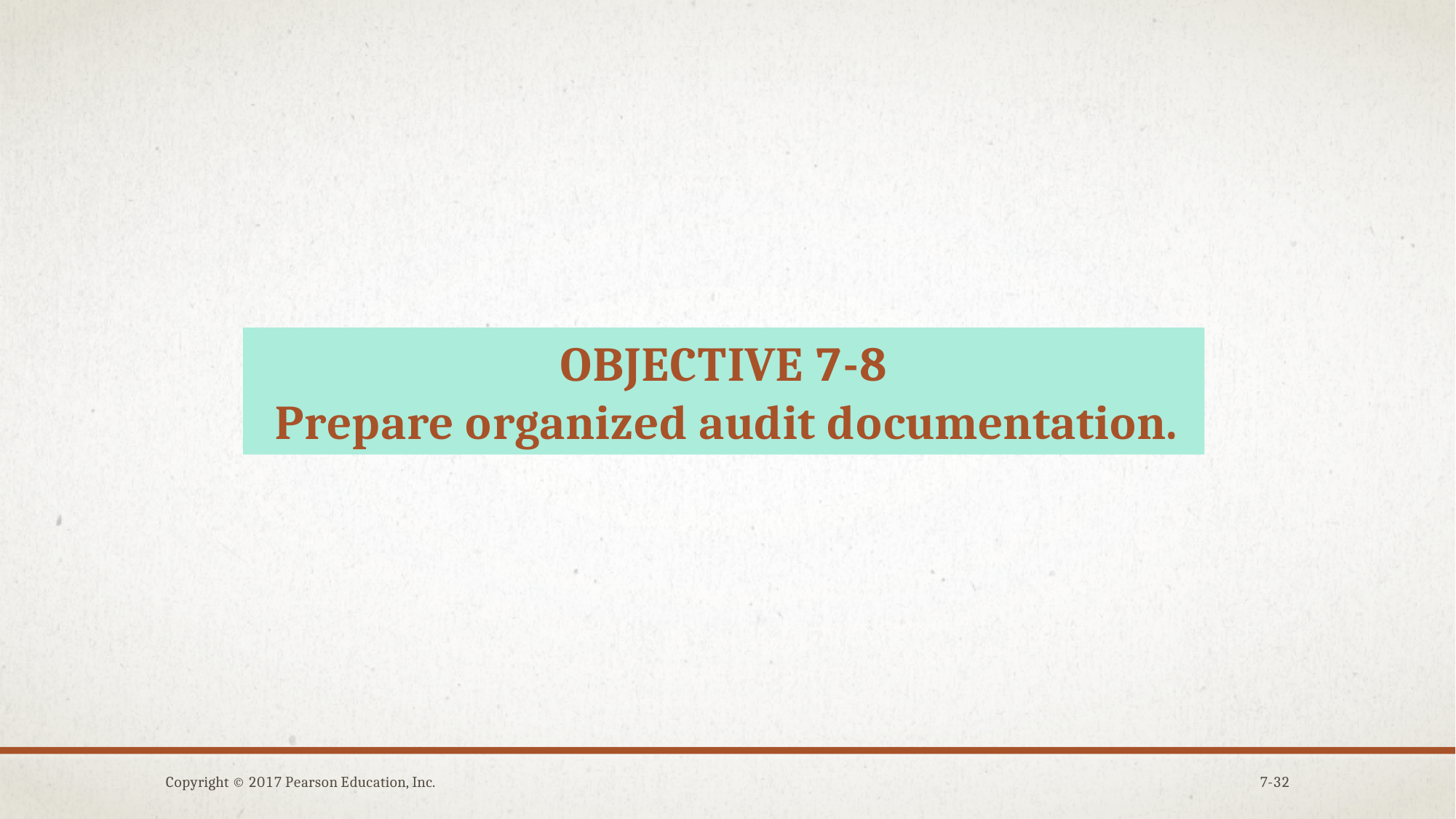

OBJECTIVE 7-8
Prepare organized audit documentation.
Copyright © 2017 Pearson Education, Inc.
7-32